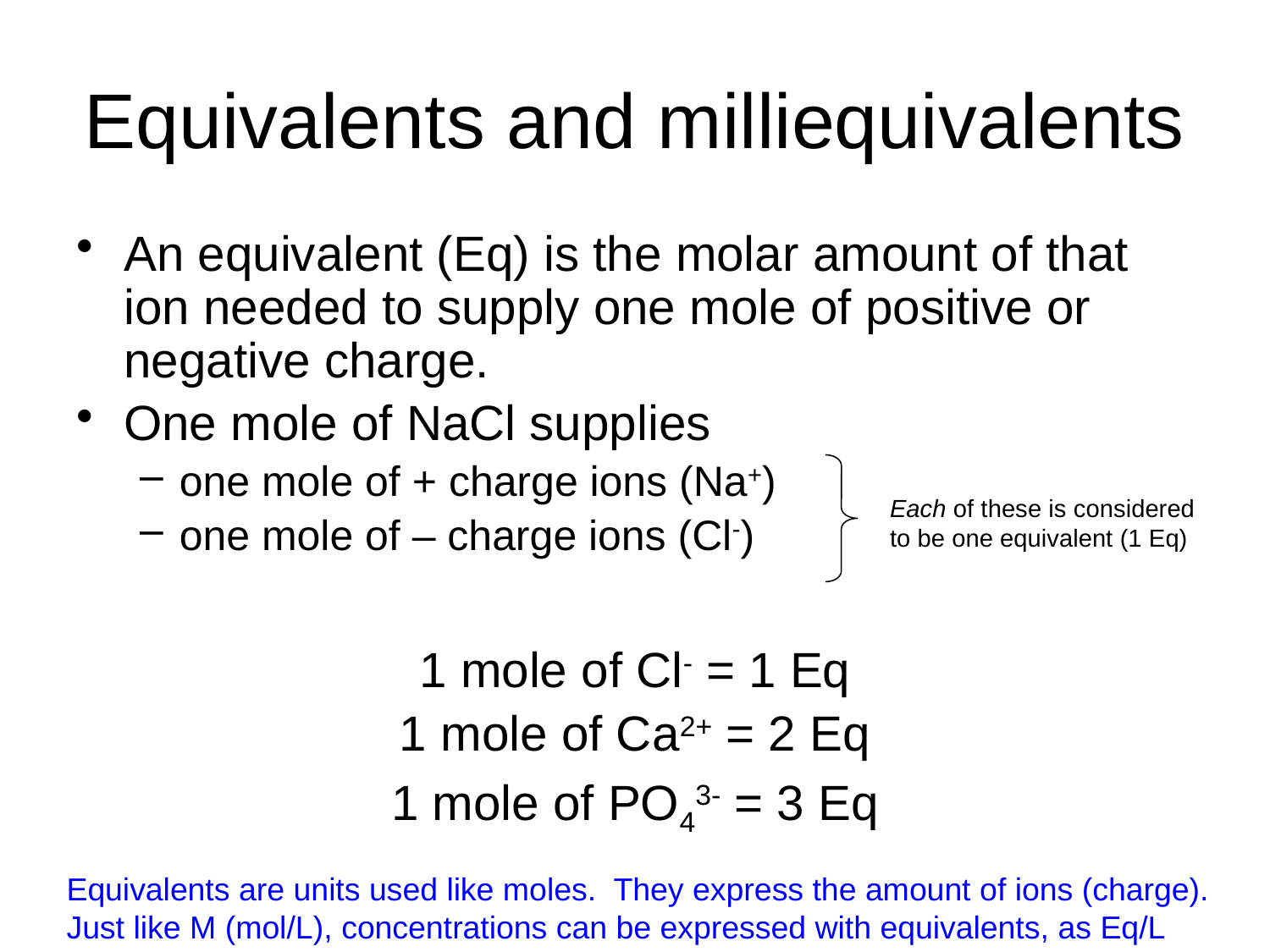

# Equivalents and milliequivalents
An equivalent (Eq) is the molar amount of that ion needed to supply one mole of positive or negative charge.
One mole of NaCl supplies
one mole of + charge ions (Na+)
one mole of – charge ions (Cl-)

1 mole of Cl- = 1 Eq
1 mole of Ca2+ = 2 Eq
1 mole of PO43- = 3 Eq

Each of these is considered
to be one equivalent (1 Eq)
Equivalents are units used like moles.  They express the amount of ions (charge).
Just like M (mol/L), concentrations can be expressed with equivalents, as Eq/L